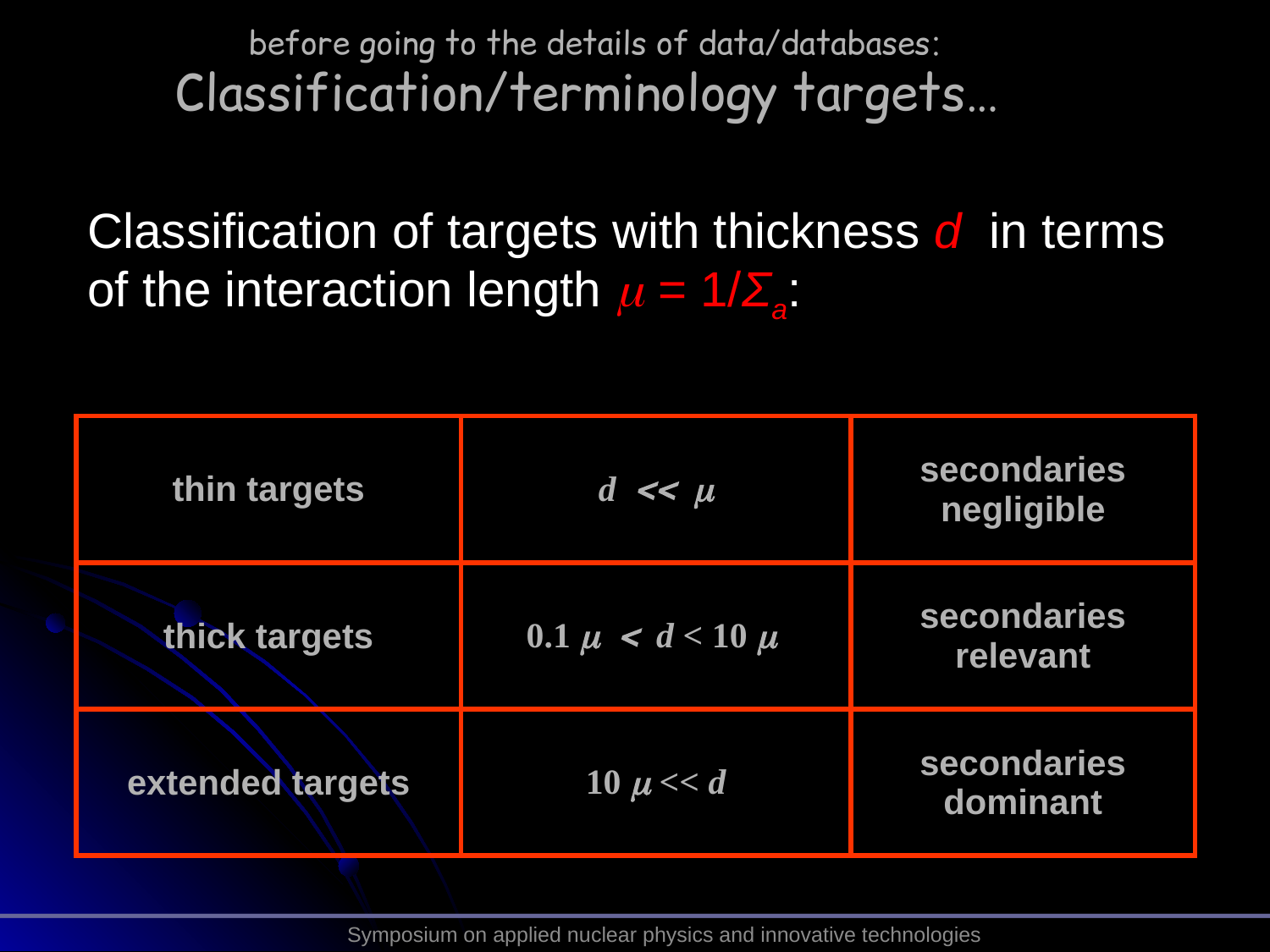

# before going to the details of data/databases: Classification/terminology targets…
Classification of targets with thickness d  in terms of the interaction length μ = 1/Σa:

| thin targets | d << μ | secondaries negligible |
| --- | --- | --- |
| thick targets | 0.1 μ < d < 10 μ | secondaries relevant |
| extended targets | 10 μ << d | secondaries dominant |